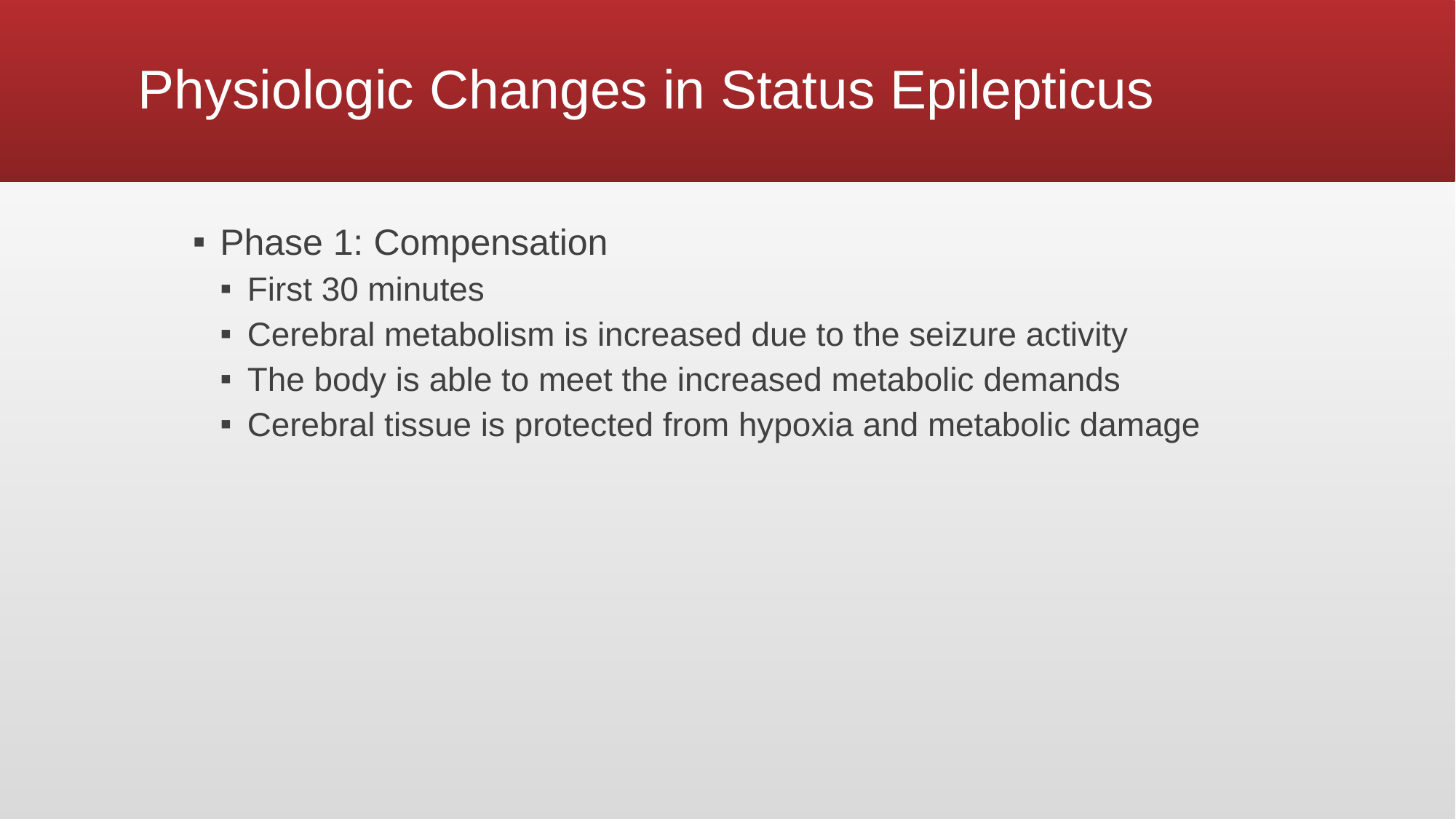

# Physiologic Changes in Status Epilepticus
Phase 1: Compensation
First 30 minutes
Cerebral metabolism is increased due to the seizure activity
The body is able to meet the increased metabolic demands
Cerebral tissue is protected from hypoxia and metabolic damage